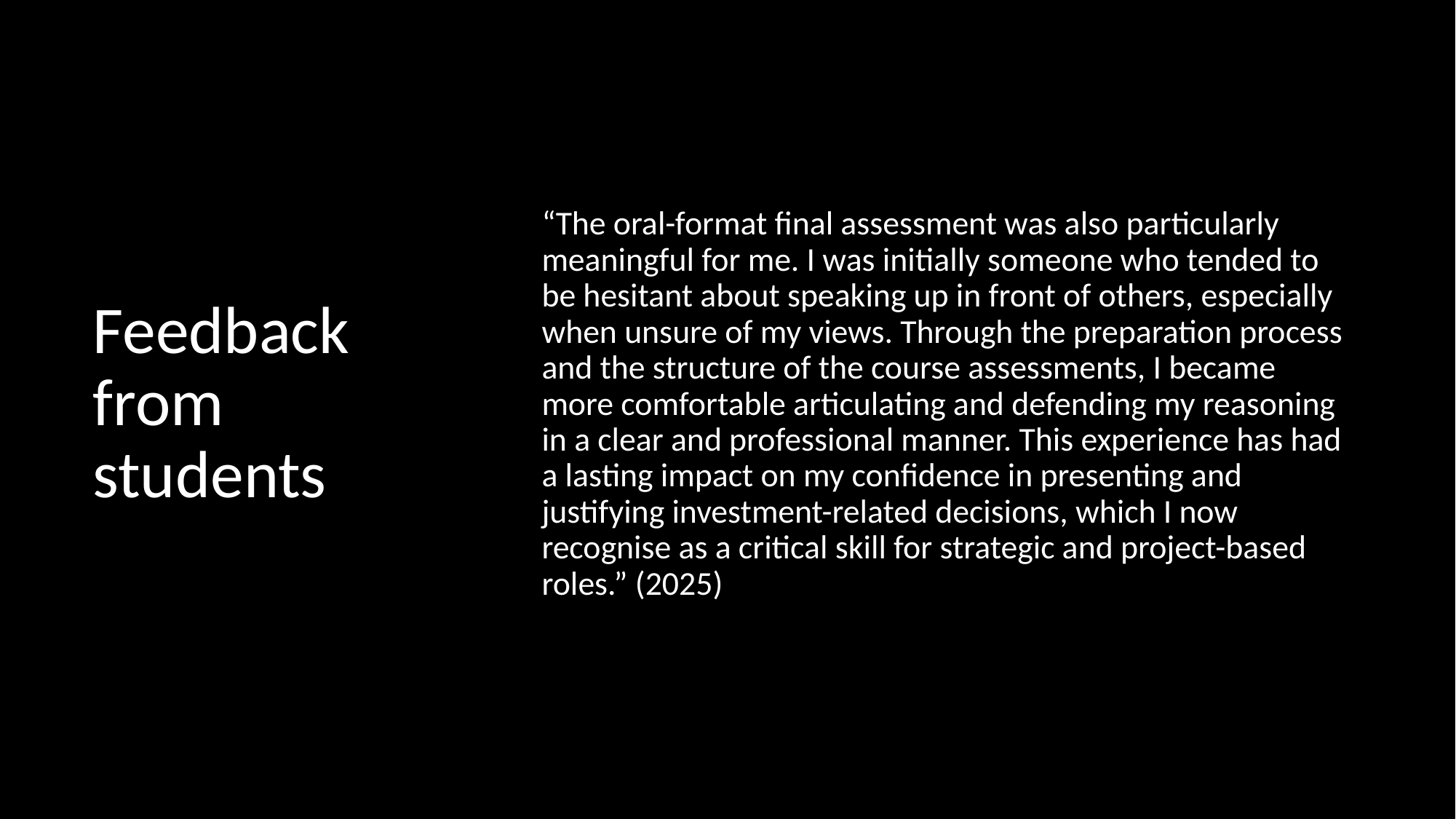

“The oral-format final assessment was also particularly meaningful for me. I was initially someone who tended to be hesitant about speaking up in front of others, especially when unsure of my views. Through the preparation process and the structure of the course assessments, I became more comfortable articulating and defending my reasoning in a clear and professional manner. This experience has had a lasting impact on my confidence in presenting and justifying investment-related decisions, which I now recognise as a critical skill for strategic and project-based roles.” (2025)
# Feedback from students